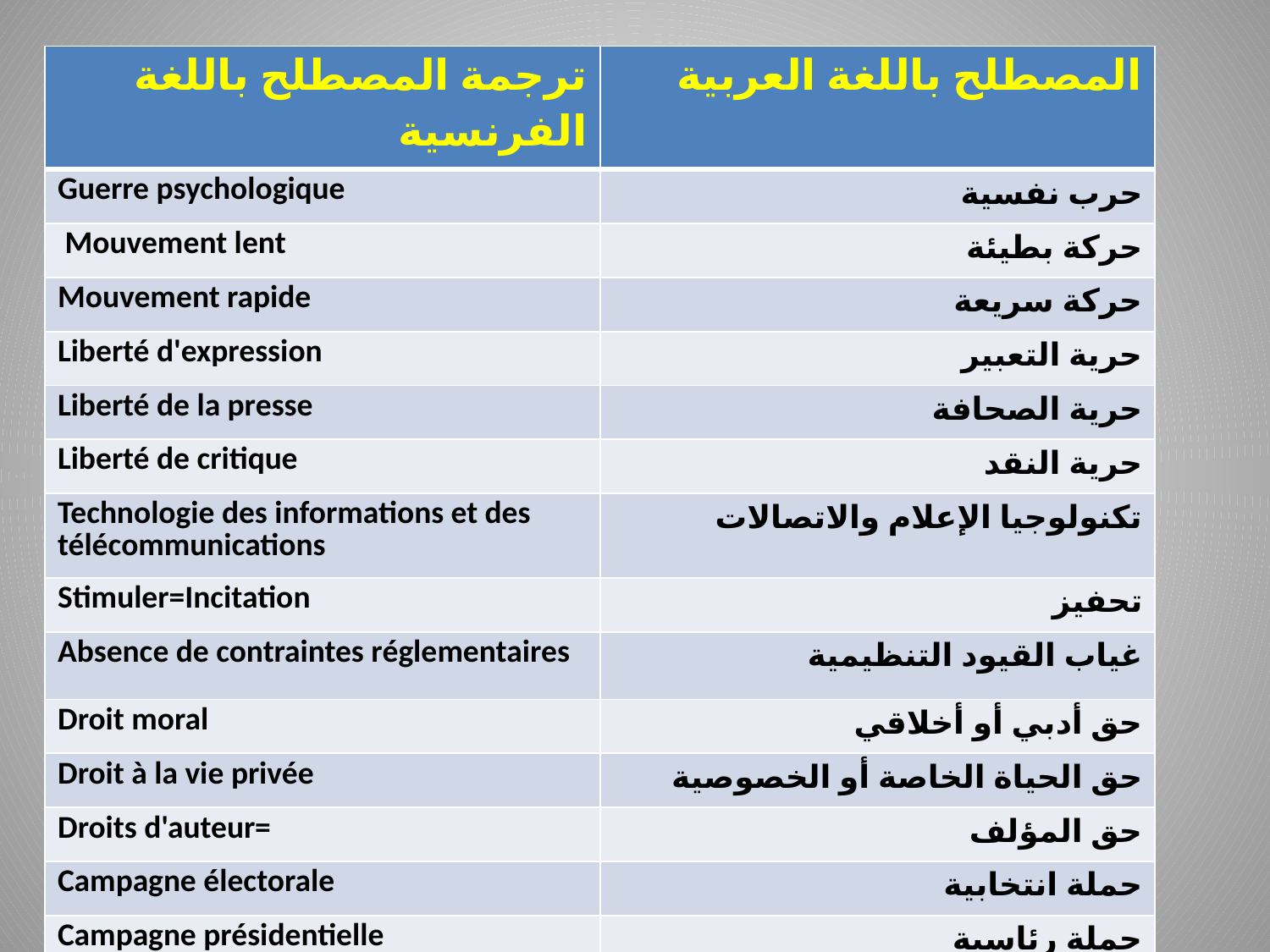

| ترجمة المصطلح باللغة الفرنسية | المصطلح باللغة العربية |
| --- | --- |
| Guerre psychologique | حرب نفسية |
| Mouvement lent | حركة بطيئة |
| Mouvement rapide | حركة سريعة |
| Liberté d'expression | حرية التعبير |
| Liberté de la presse | حرية الصحافة |
| Liberté de critique | حرية النقد |
| Technologie des informations et des télécommunications | تكنولوجيا الإعلام والاتصالات |
| Stimuler=Incitation | تحفيز |
| Absence de contraintes réglementaires | غياب القيود التنظيمية |
| Droit moral | حق أدبي أو أخلاقي |
| Droit à la vie privée | حق الحياة الخاصة أو الخصوصية |
| Droits d'auteur= | حق المؤلف |
| Campagne électorale | حملة انتخابية |
| Campagne présidentielle | حملة رئاسية |
| Campagne de marketing | حملة تسويقية |